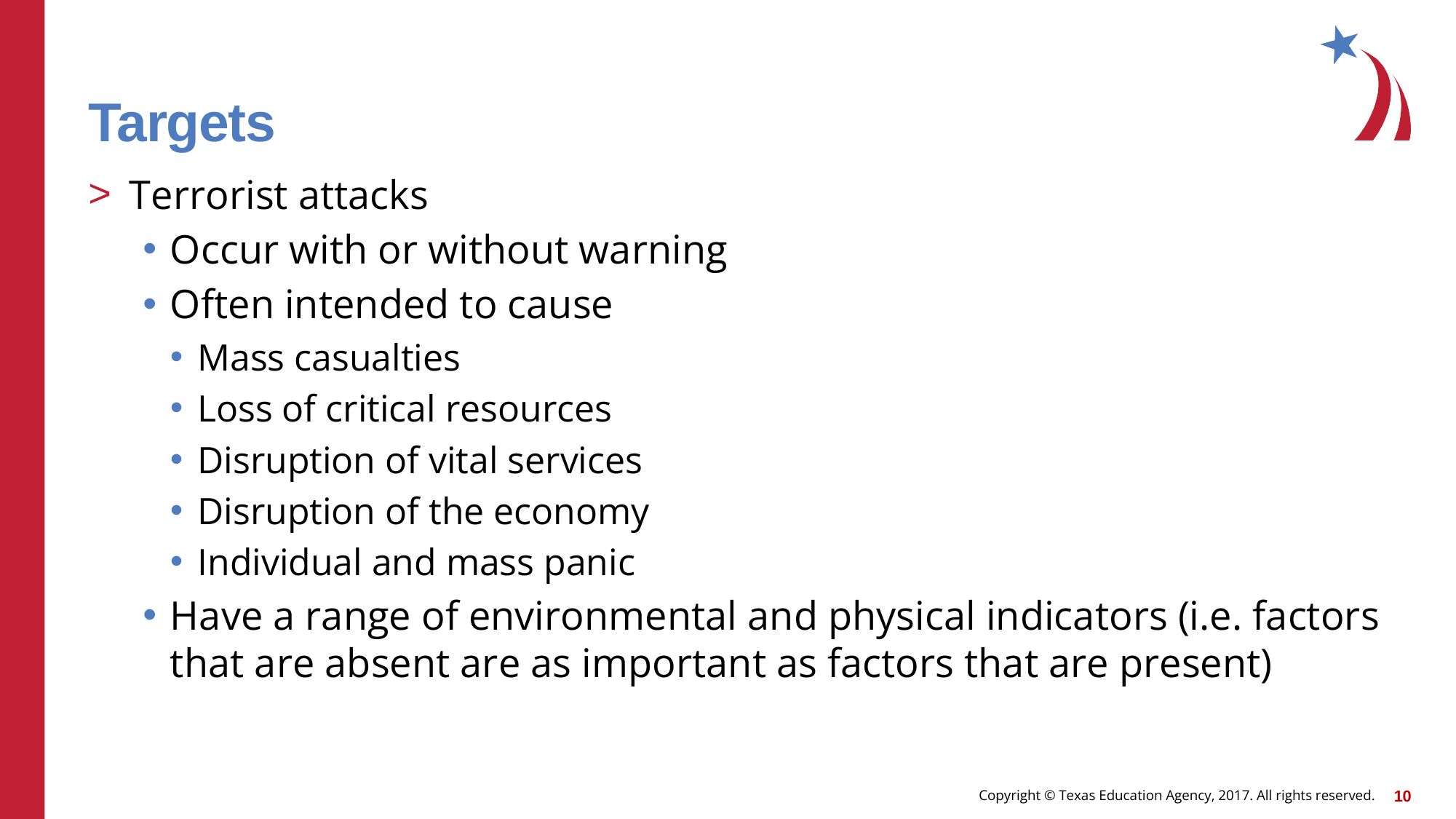

# Targets
Terrorist attacks
Occur with or without warning
Often intended to cause
Mass casualties
Loss of critical resources
Disruption of vital services
Disruption of the economy
Individual and mass panic
Have a range of environmental and physical indicators (i.e. factors that are absent are as important as factors that are present)